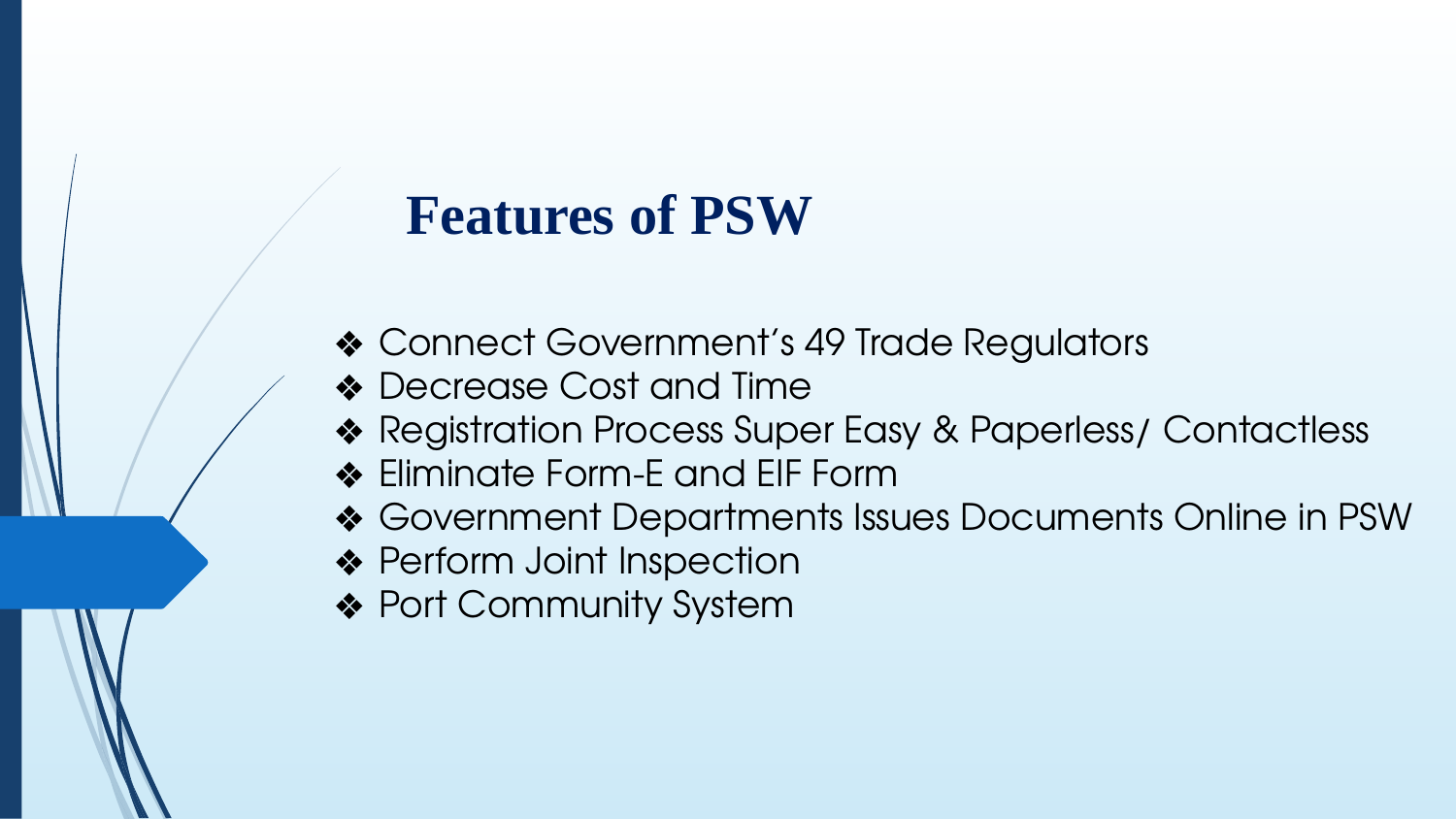

Features of PSW

Connect Government’s 49 Trade Regulators
Decrease Cost and Time
Registration Process Super Easy & Paperless/ Contactless
Eliminate Form-E and EIF Form
Government Departments Issues Documents Online in PSW
Perform Joint Inspection
Port Community System